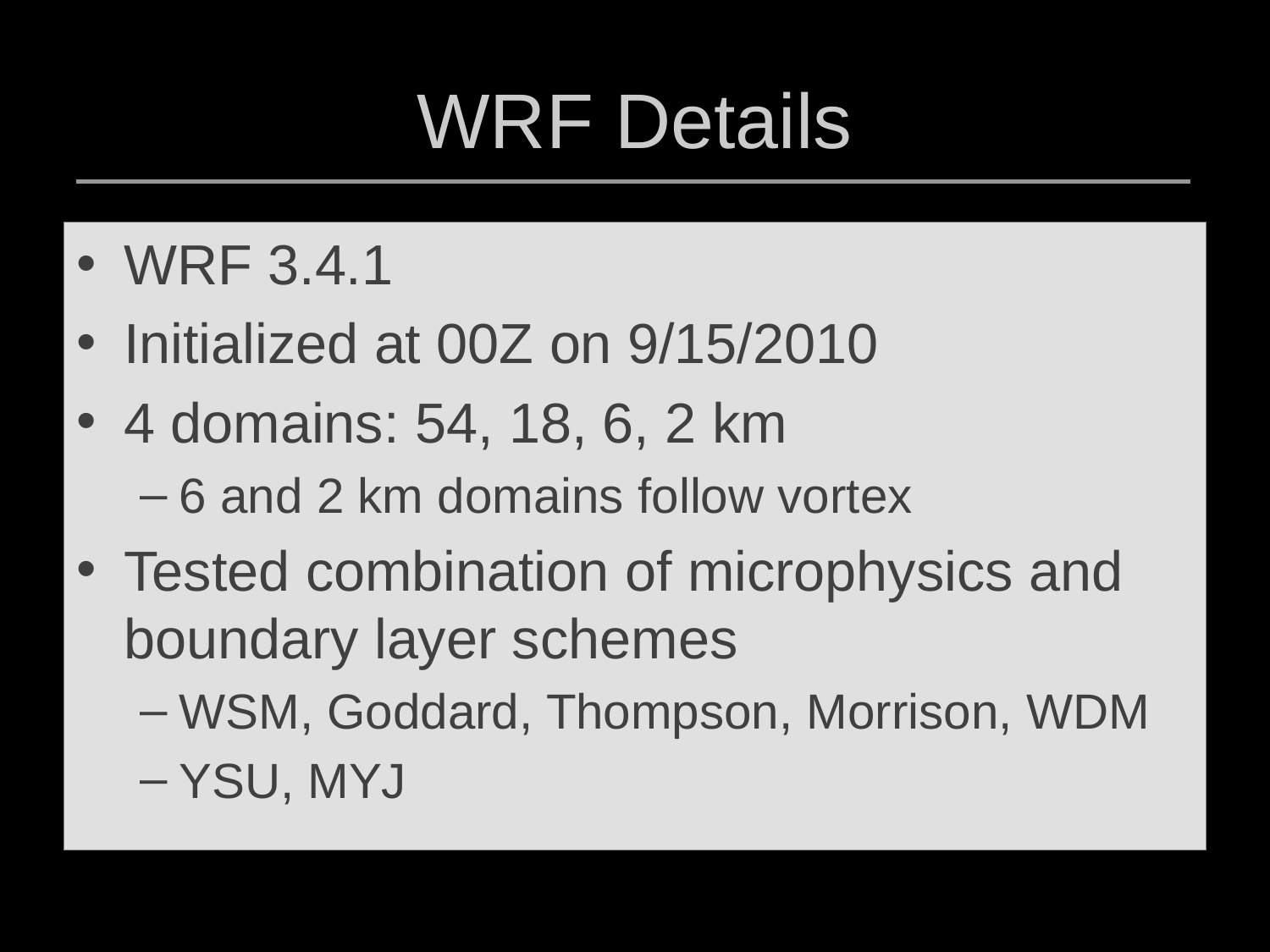

# WRF Details
WRF 3.4.1
Initialized at 00Z on 9/15/2010
4 domains: 54, 18, 6, 2 km
6 and 2 km domains follow vortex
Tested combination of microphysics and boundary layer schemes
WSM, Goddard, Thompson, Morrison, WDM
YSU, MYJ